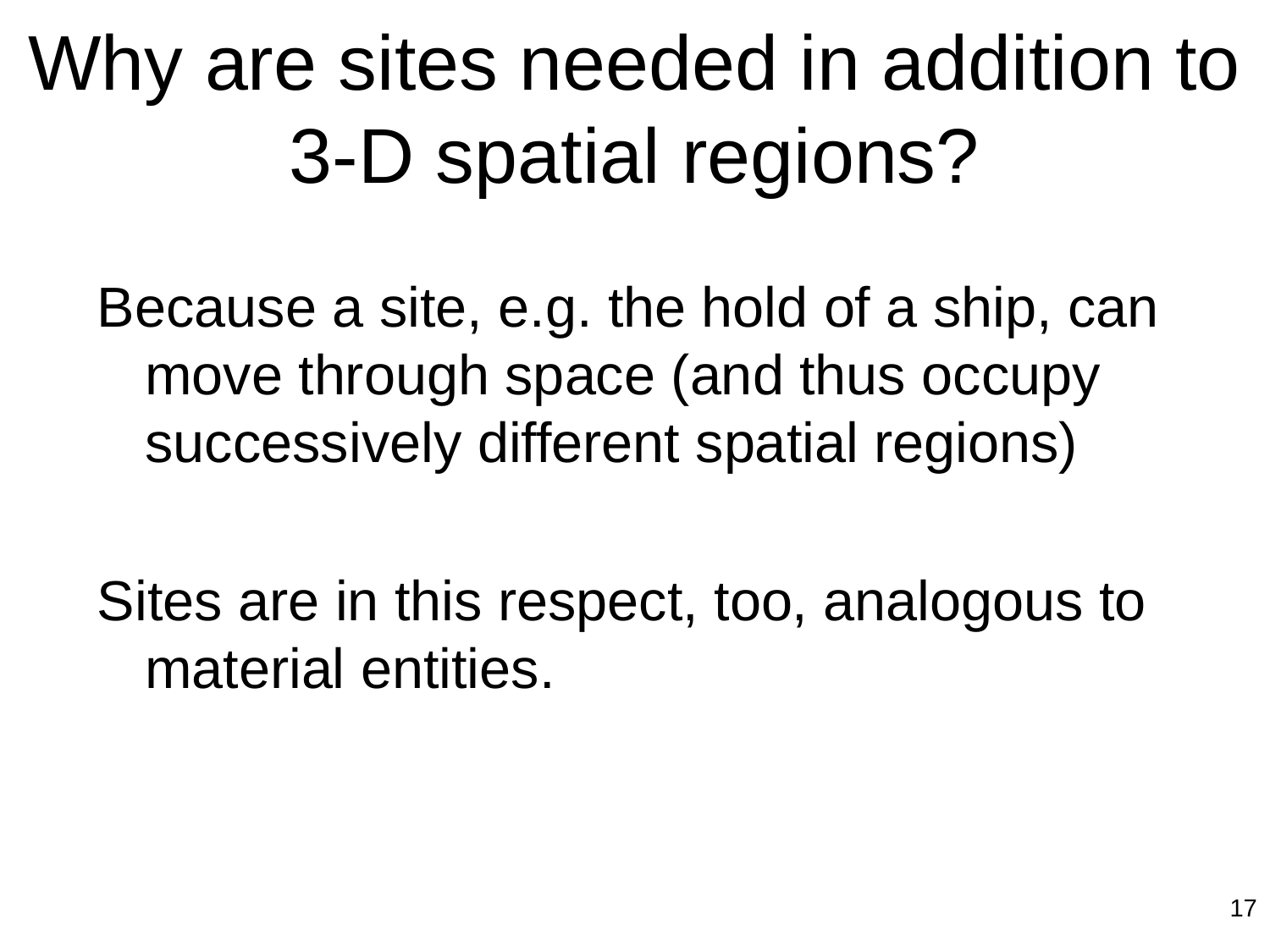

# Why are sites needed in addition to 3-D spatial regions?
Because a site, e.g. the hold of a ship, can move through space (and thus occupy successively different spatial regions)

Sites are in this respect, too, analogous to material entities.
17